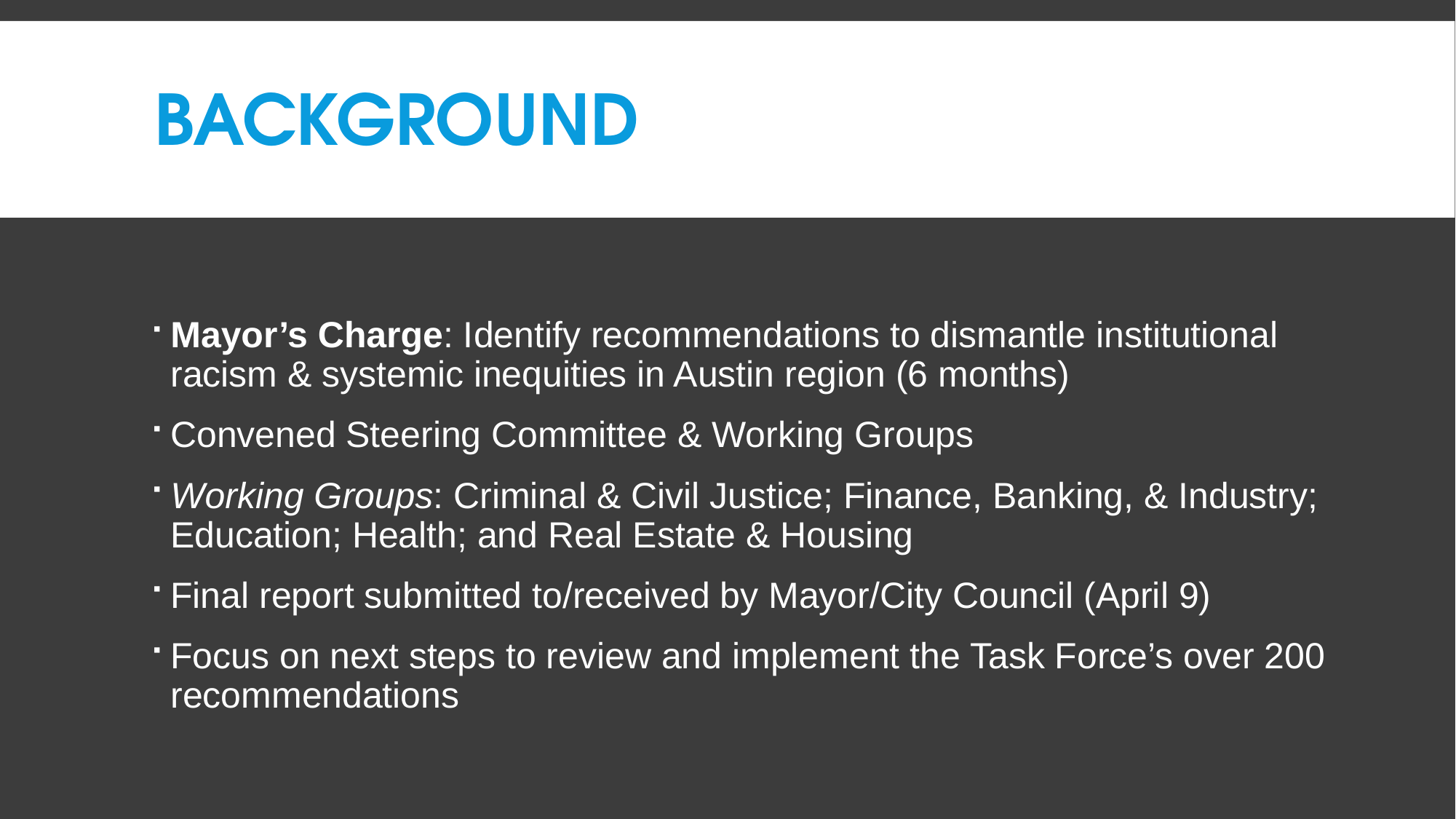

# Background
Mayor’s Charge: Identify recommendations to dismantle institutional racism & systemic inequities in Austin region (6 months)
Convened Steering Committee & Working Groups
Working Groups: Criminal & Civil Justice; Finance, Banking, & Industry; Education; Health; and Real Estate & Housing
Final report submitted to/received by Mayor/City Council (April 9)
Focus on next steps to review and implement the Task Force’s over 200 recommendations